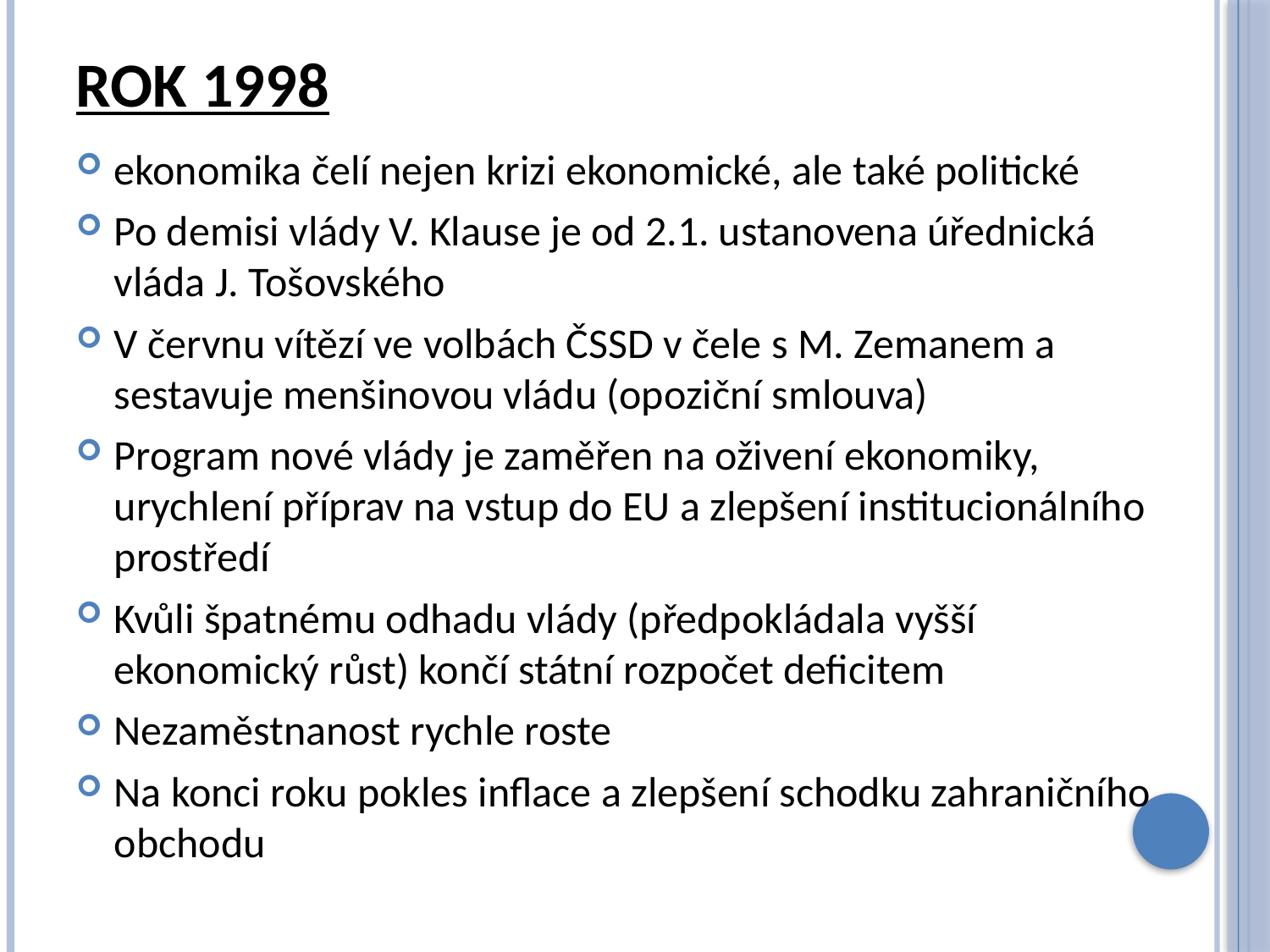

# Rok 1998
ekonomika čelí nejen krizi ekonomické, ale také politické
Po demisi vlády V. Klause je od 2.1. ustanovena úřednická vláda J. Tošovského
V červnu vítězí ve volbách ČSSD v čele s M. Zemanem a sestavuje menšinovou vládu (opoziční smlouva)
Program nové vlády je zaměřen na oživení ekonomiky, urychlení příprav na vstup do EU a zlepšení institucionálního prostředí
Kvůli špatnému odhadu vlády (předpokládala vyšší ekonomický růst) končí státní rozpočet deficitem
Nezaměstnanost rychle roste
Na konci roku pokles inflace a zlepšení schodku zahraničního obchodu